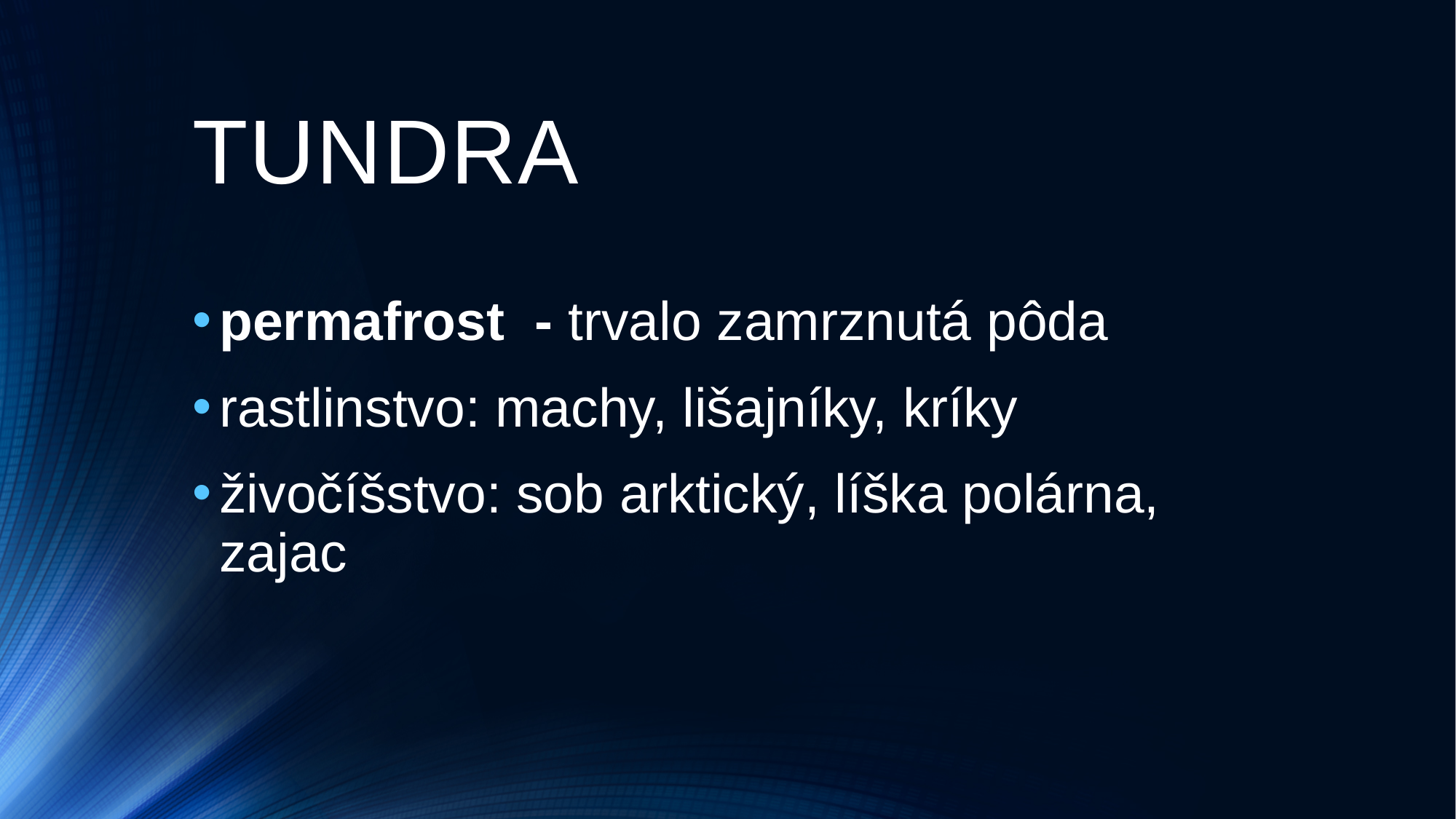

# TUNDRA
permafrost  - trvalo zamrznutá pôda
rastlinstvo: machy, lišajníky, kríky
živočíšstvo: sob arktický, líška polárna, zajac